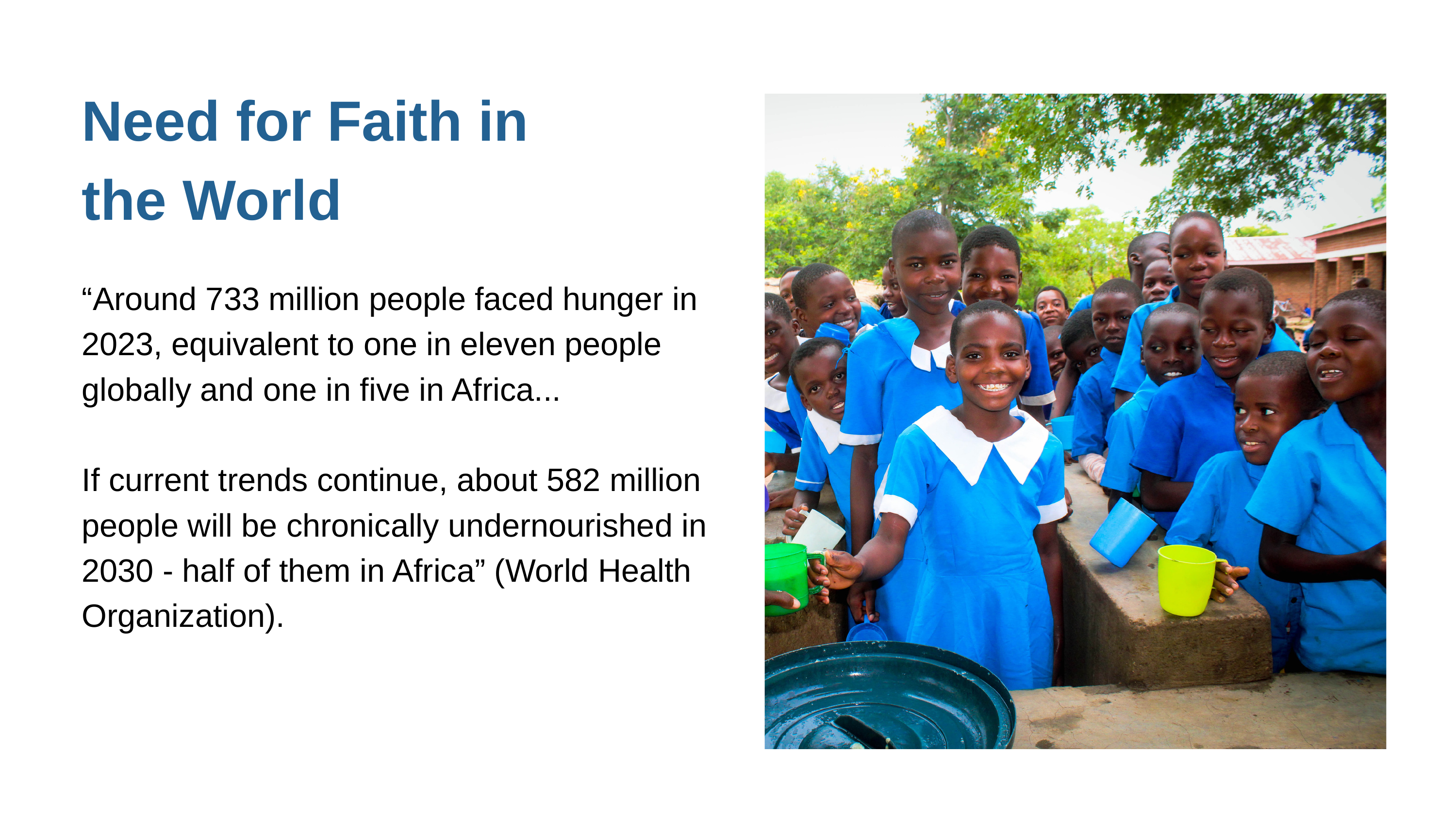

Need for Faith in the World

“Around 733 million people faced hunger in 2023, equivalent to one in eleven people globally and one in five in Africa...

If current trends continue, about 582 million people will be chronically undernourished in 2030 - half of them in Africa” (World Health Organization).